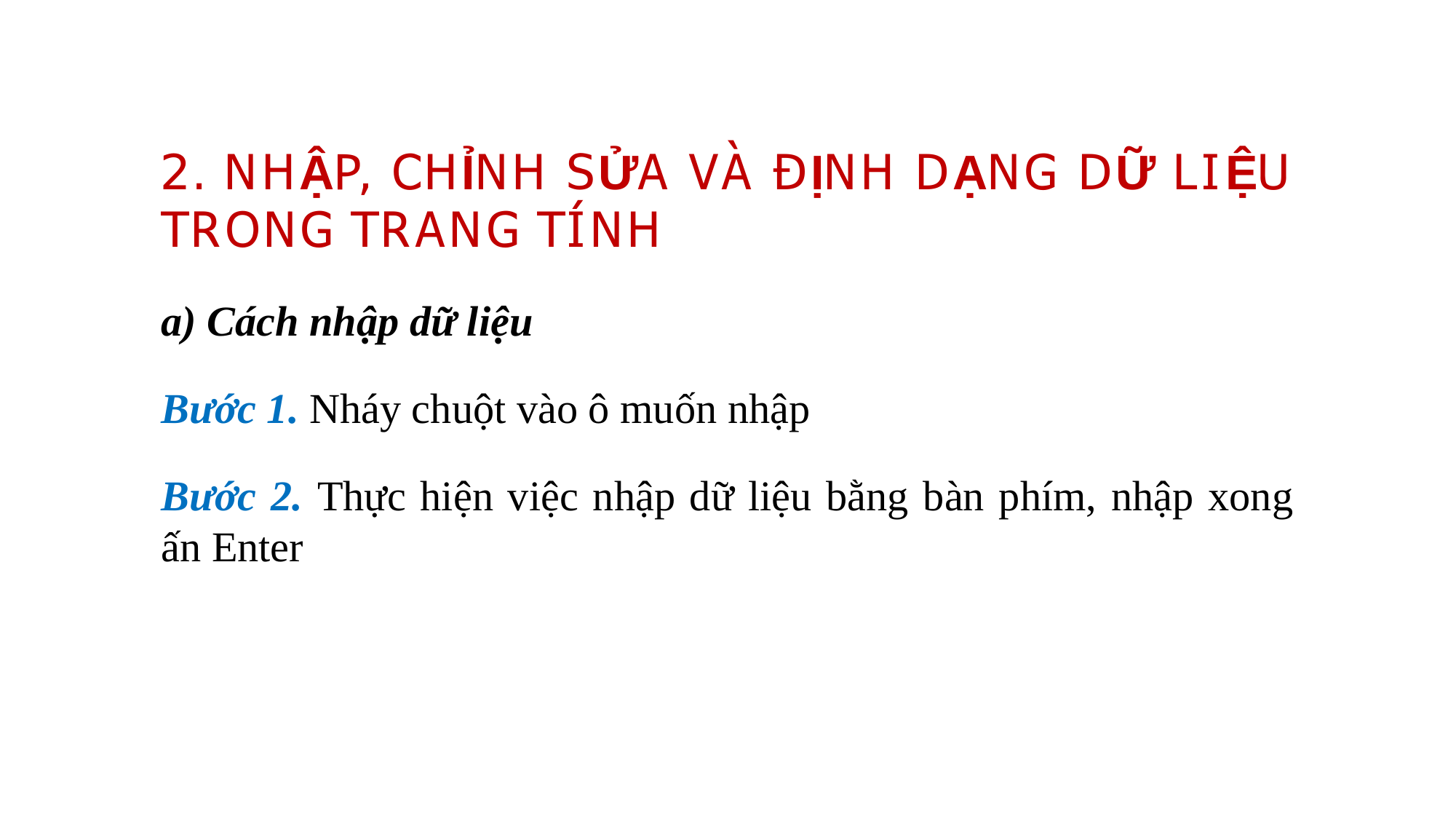

2. NHẬP, CHỈNH SỬA VÀ ĐỊNH DẠNG DỮ LIỆU TRONG TRANG TÍNH
a) Cách nhập dữ liệu
Bước 1. Nháy chuột vào ô muốn nhập
Bước 2. Thực hiện việc nhập dữ liệu bằng bàn phím, nhập xong ấn Enter